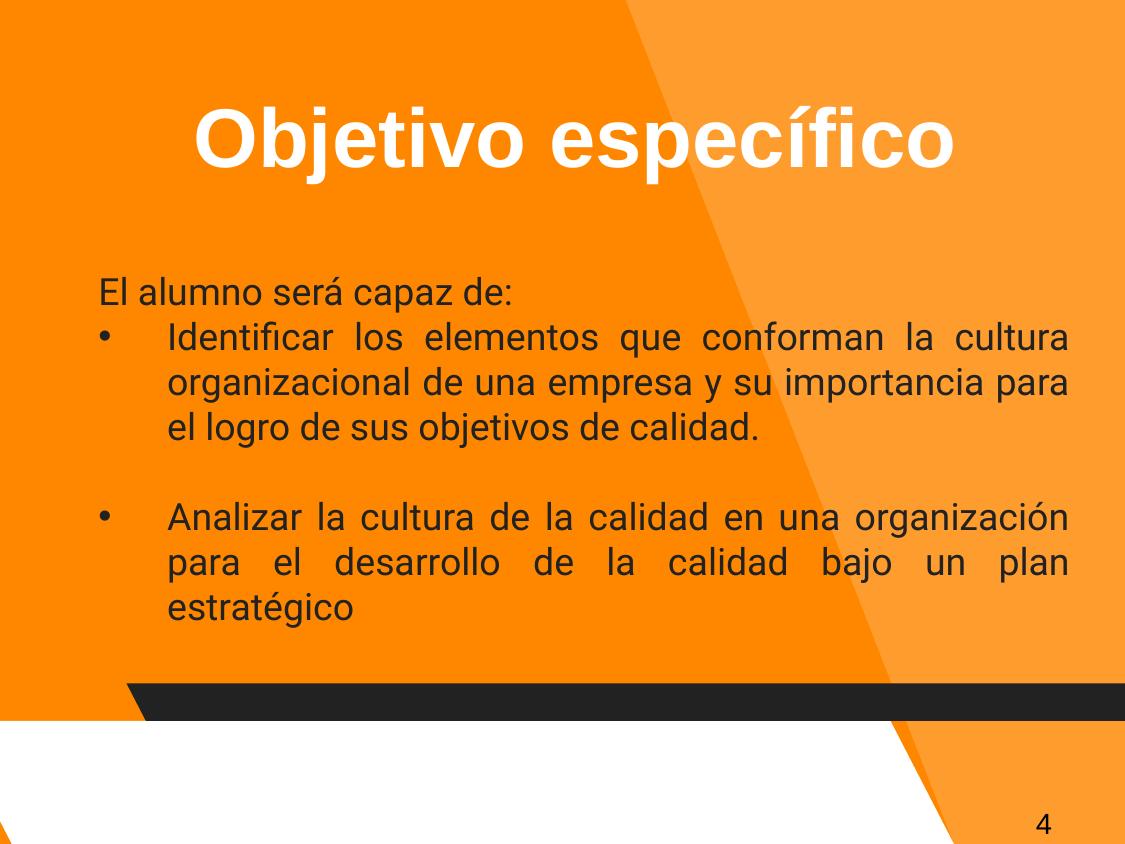

Objetivo específico

El alumno será capaz de:
Identificar los elementos que conforman la cultura organizacional de una empresa y su importancia para el logro de sus objetivos de calidad.

Analizar la cultura de la calidad en una organización para el desarrollo de la calidad bajo un plan estratégico

4